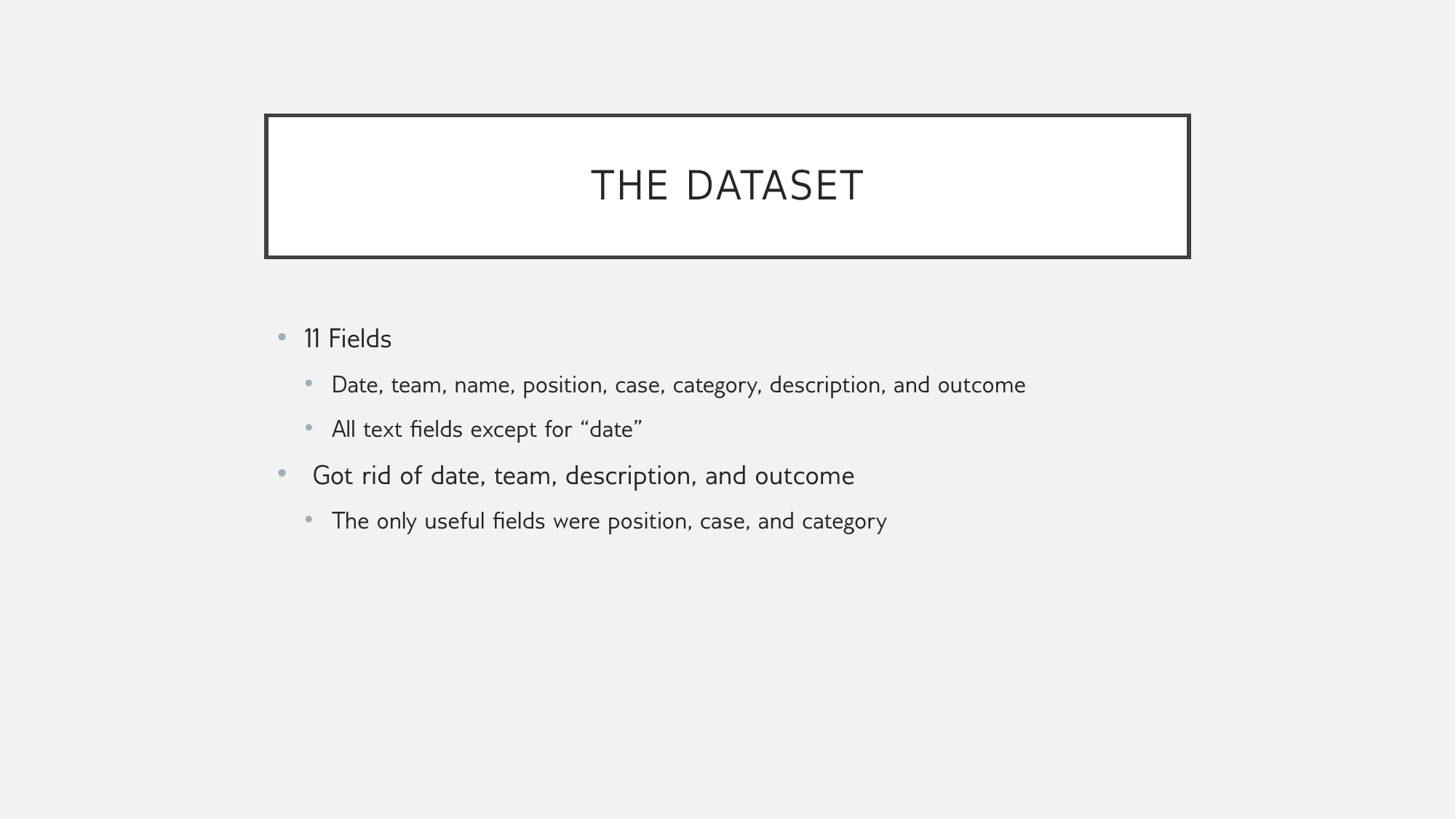

# The Dataset
11 Fields
Date, team, name, position, case, category, description, and outcome
All text fields except for “date”
 Got rid of date, team, description, and outcome
The only useful fields were position, case, and category